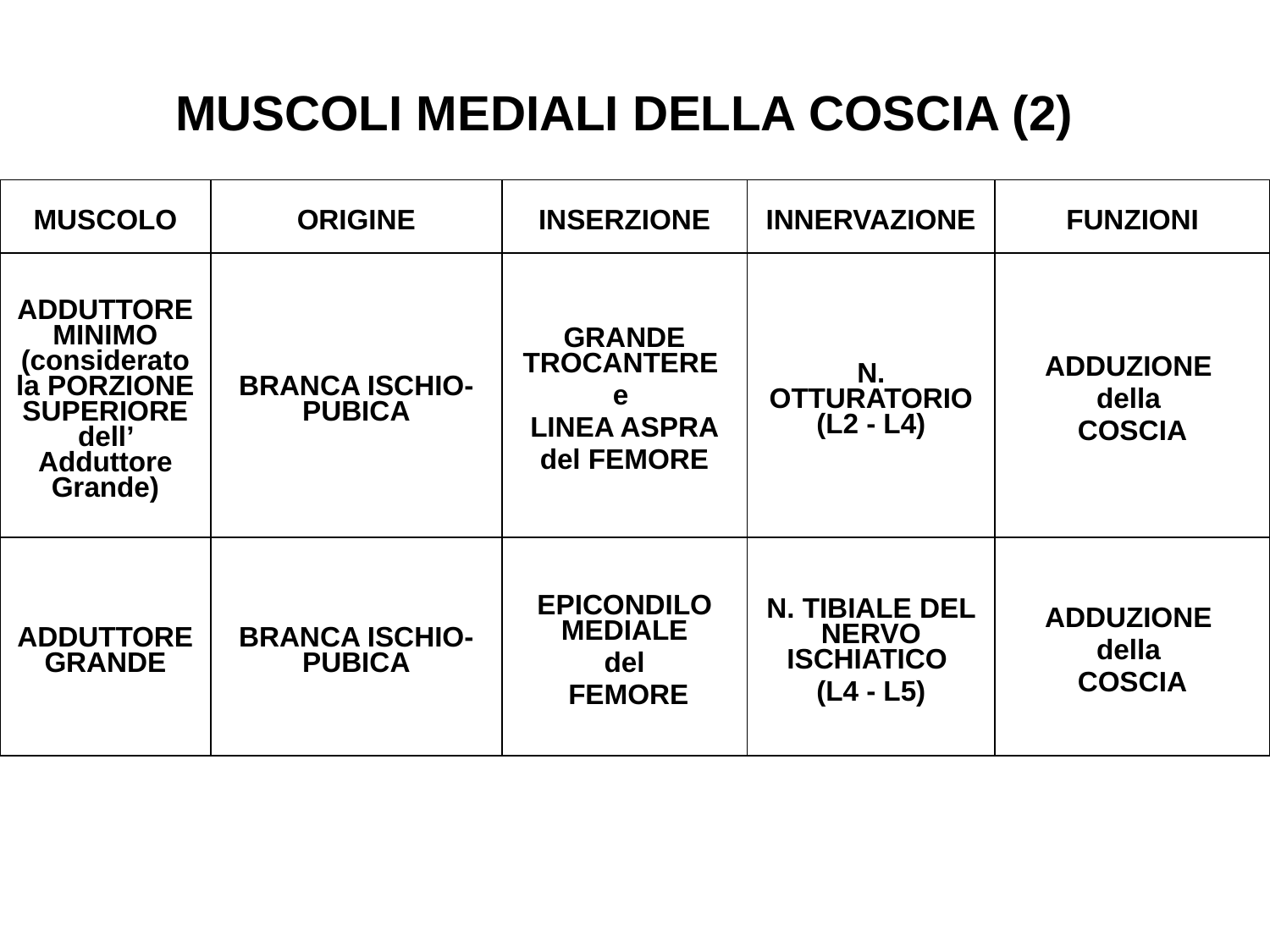

MUSCOLI MEDIALI DELLA COSCIA (2)
| MUSCOLO | ORIGINE | INSERZIONE | INNERVAZIONE | FUNZIONI |
| --- | --- | --- | --- | --- |
| ADDUTTORE MINIMO (considerato la PORZIONE SUPERIORE dell’ Adduttore Grande) | BRANCA ISCHIO-PUBICA | GRANDE TROCANTERE e LINEA ASPRA del FEMORE | N. OTTURATORIO (L2 - L4) | ADDUZIONE della COSCIA |
| ADDUTTORE GRANDE | BRANCA ISCHIO-PUBICA | EPICONDILO MEDIALE del FEMORE | N. TIBIALE DEL NERVO ISCHIATICO (L4 - L5) | ADDUZIONE della COSCIA |